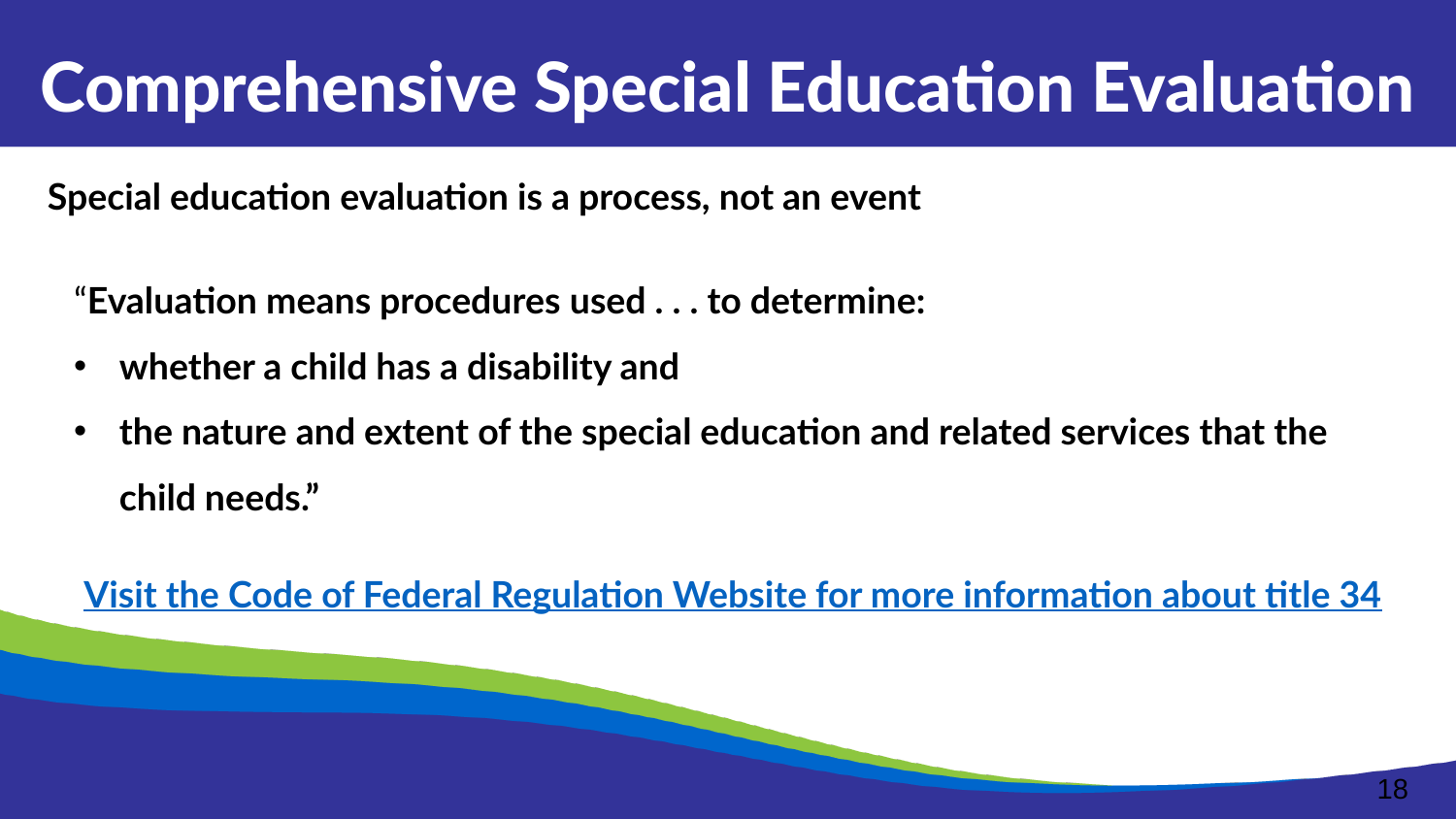

Comprehensive Special Education Evaluation
Special education evaluation is a process, not an event
“Evaluation means procedures used . . . to determine:
whether a child has a disability and
the nature and extent of the special education and related services that the child needs.”

Visit the Code of Federal Regulation Website for more information about title 34
18